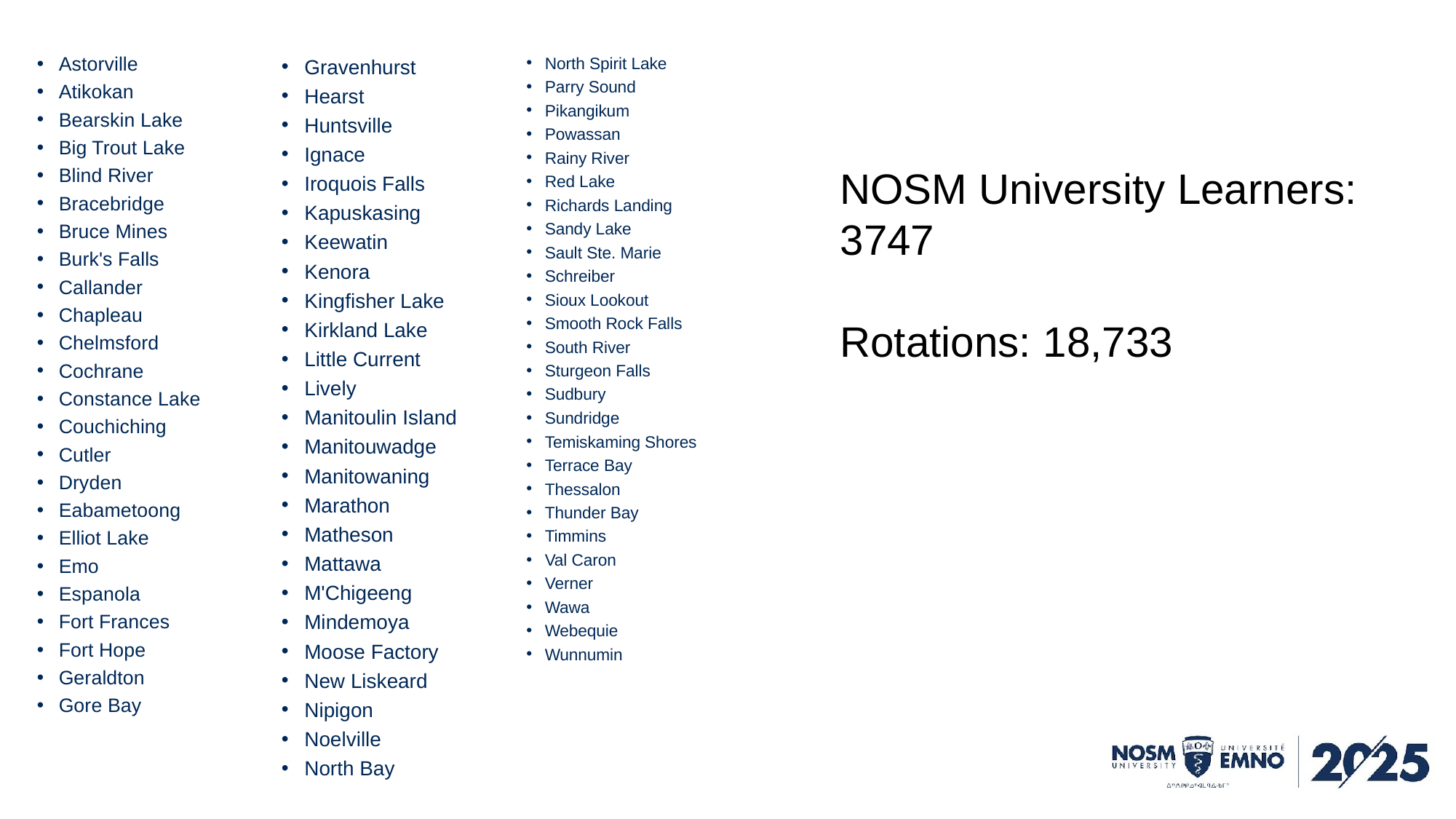

Astorville
Atikokan
Bearskin Lake
Big Trout Lake
Blind River
Bracebridge
Bruce Mines
Burk's Falls
Callander
Chapleau
Chelmsford
Cochrane
Constance Lake
Couchiching
Cutler
Dryden
Eabametoong
Elliot Lake
Emo
Espanola
Fort Frances
Fort Hope
Geraldton
Gore Bay
Gravenhurst
Hearst
Huntsville
Ignace
Iroquois Falls
Kapuskasing
Keewatin
Kenora
Kingfisher Lake
Kirkland Lake
Little Current
Lively
Manitoulin Island
Manitouwadge
Manitowaning
Marathon
Matheson
Mattawa
M'Chigeeng
Mindemoya
Moose Factory
New Liskeard
Nipigon
Noelville
North Bay
North Spirit Lake
Parry Sound
Pikangikum
Powassan
Rainy River
Red Lake
Richards Landing
Sandy Lake
Sault Ste. Marie
Schreiber
Sioux Lookout
Smooth Rock Falls
South River
Sturgeon Falls
Sudbury
Sundridge
Temiskaming Shores
Terrace Bay
Thessalon
Thunder Bay
Timmins
Val Caron
Verner
Wawa
Webequie
Wunnumin
NOSM University Learners: 3747

Rotations: 18,733